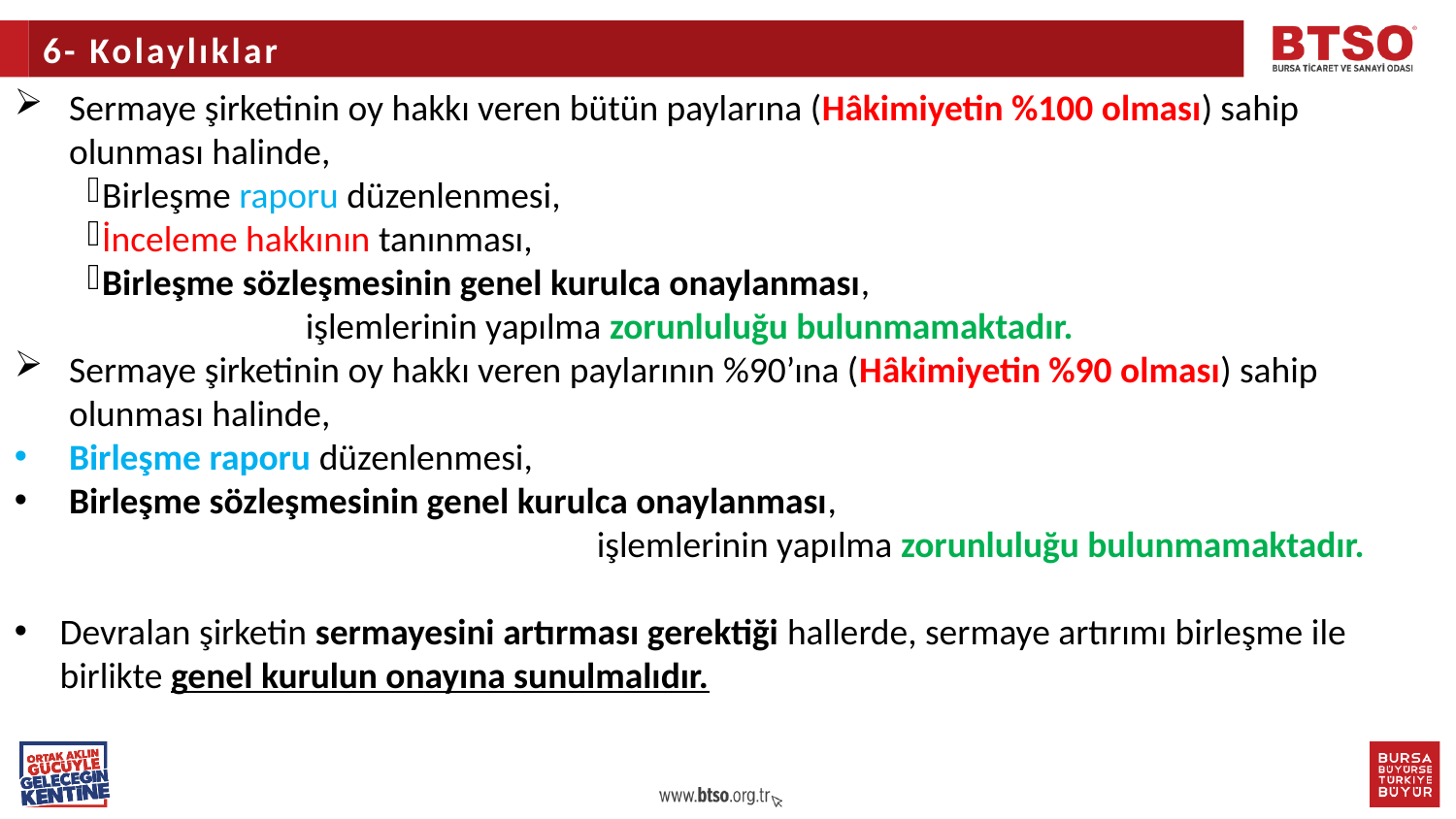

6- Kolaylıklar
Sermaye şirketinin oy hakkı veren bütün paylarına (Hâkimiyetin %100 olması) sahip olunması halinde,
Birleşme raporu düzenlenmesi,
İnceleme hakkının tanınması,
Birleşme sözleşmesinin genel kurulca onaylanması,
		işlemlerinin yapılma zorunluluğu bulunmamaktadır.
Sermaye şirketinin oy hakkı veren paylarının %90’ına (Hâkimiyetin %90 olması) sahip olunması halinde,
Birleşme raporu düzenlenmesi,
Birleşme sözleşmesinin genel kurulca onaylanması,
				işlemlerinin yapılma zorunluluğu bulunmamaktadır.

Devralan şirketin sermayesini artırması gerektiği hallerde, sermaye artırımı birleşme ile birlikte genel kurulun onayına sunulmalıdır.